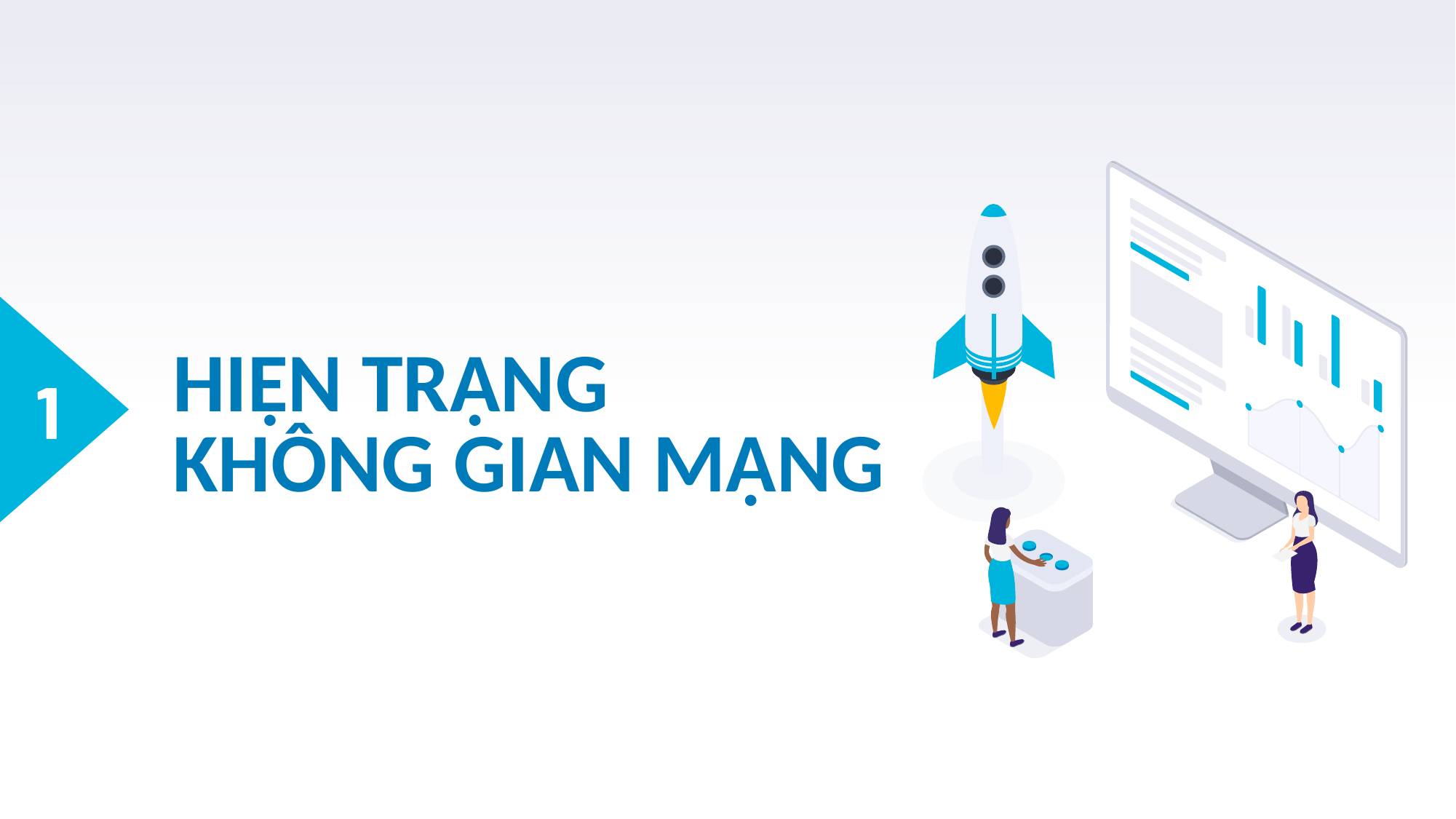

1
# HIỆN TRẠNG KHÔNG GIAN MẠNG